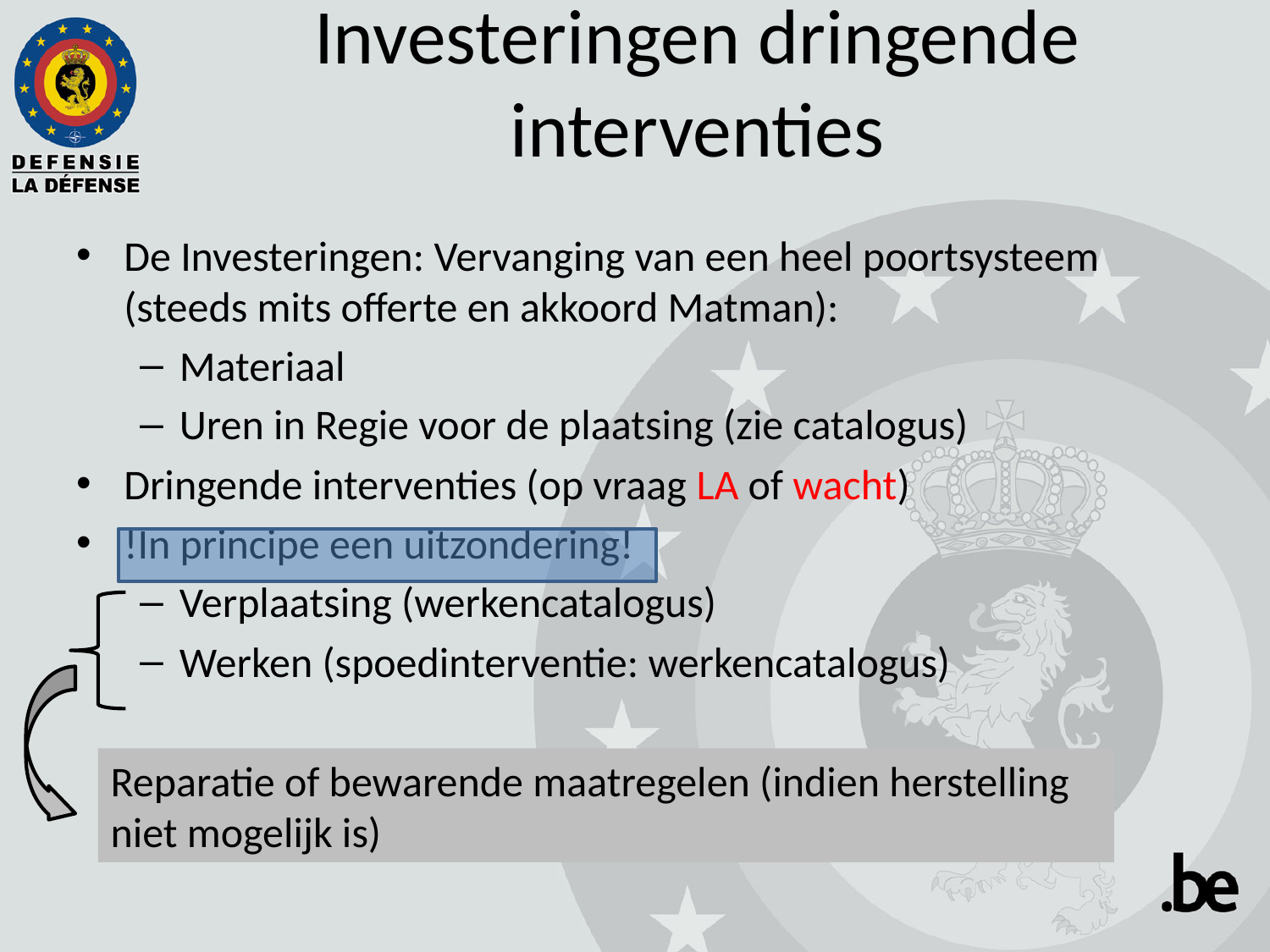

Investeringen dringende interventies
De Investeringen: Vervanging van een heel poortsysteem (steeds mits offerte en akkoord Matman):
Materiaal
Uren in Regie voor de plaatsing (zie catalogus)
Dringende interventies (op vraag LA of wacht)
!In principe een uitzondering!
Verplaatsing (werkencatalogus)
Werken (spoedinterventie: werkencatalogus)

Reparatie of bewarende maatregelen (indien herstelling niet mogelijk is)